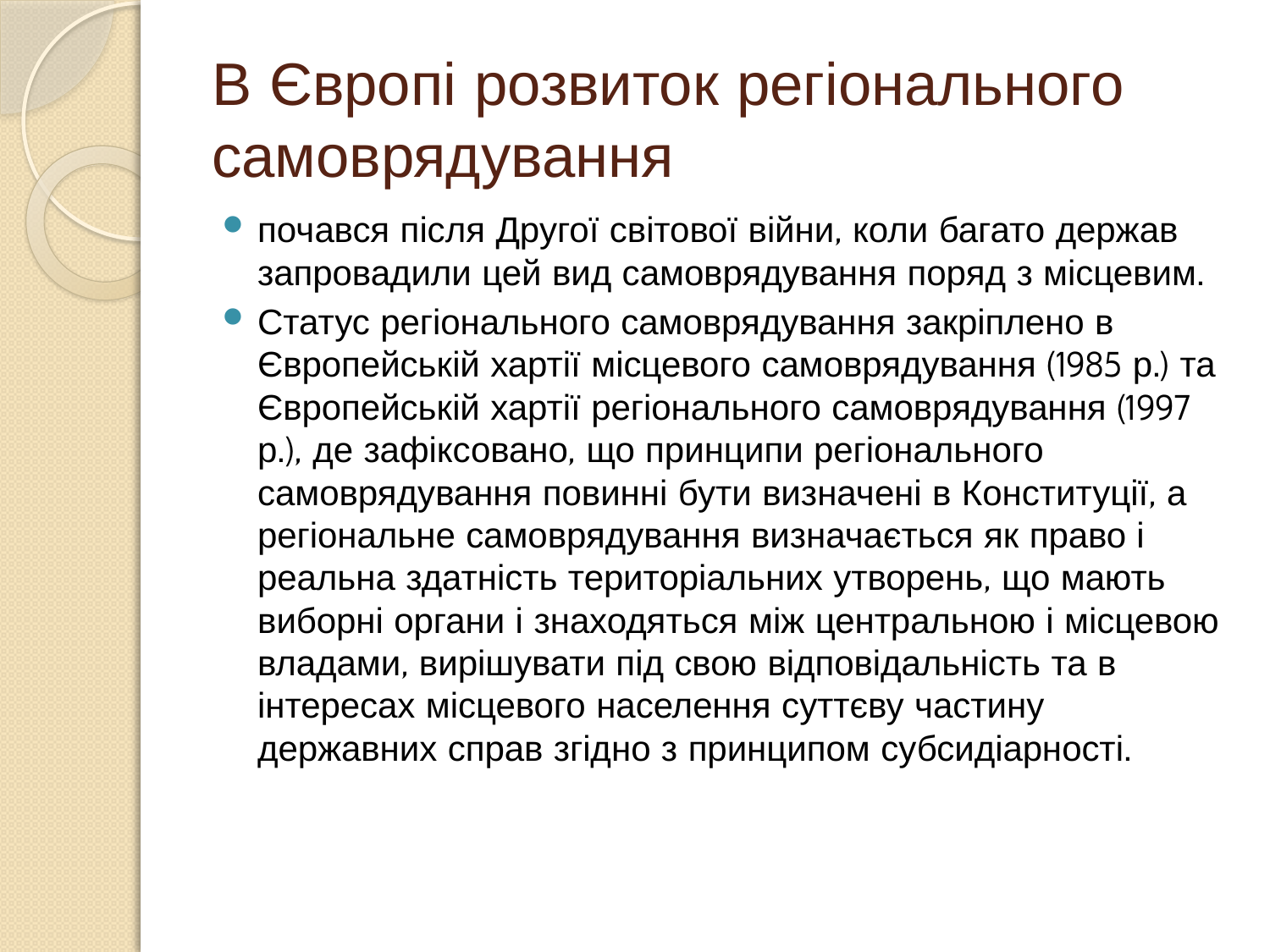

# В Європі розвиток регіонального самоврядування
почався після Другої світової війни, коли багато держав запровадили цей вид самоврядування поряд з місцевим.
Статус регіонального самоврядування закріплено в Європейській хартії місцевого самоврядування (1985 р.) та Європейській хартії регіонального самоврядування (1997 р.), де зафіксовано, що принципи регіонального самоврядування повинні бути визначені в Конституції, а регіональне самоврядування визначається як право і реальна здатність територіальних утворень, що мають виборні органи і знаходяться між центральною і місцевою владами, вирішувати під свою відповідальність та в інтересах місцевого населення суттєву частину державних справ згідно з принципом субсидіарності.